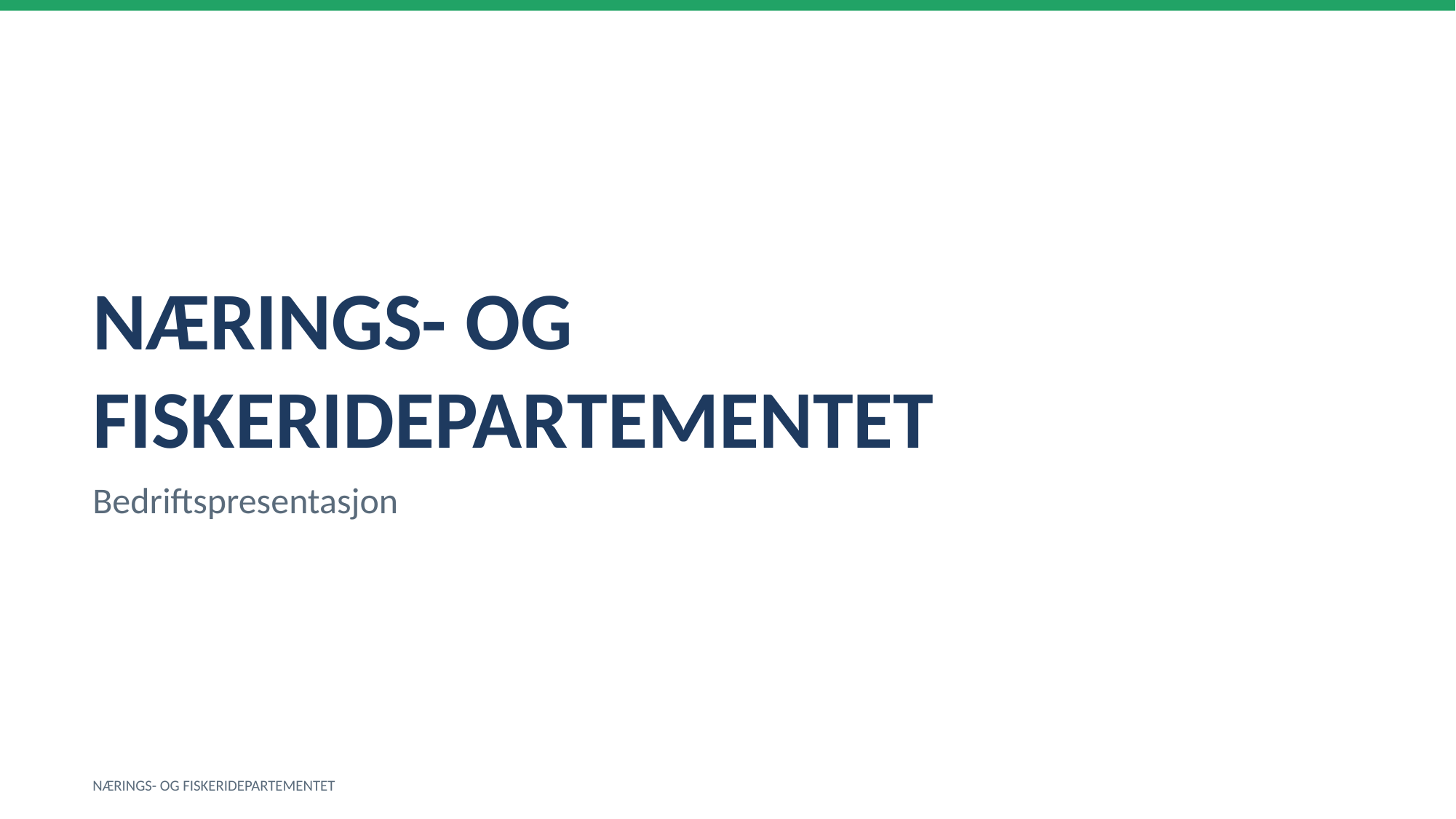

NÆRINGS- OG FISKERIDEPARTEMENTET
Bedriftspresentasjon
NÆRINGS- OG FISKERIDEPARTEMENTET